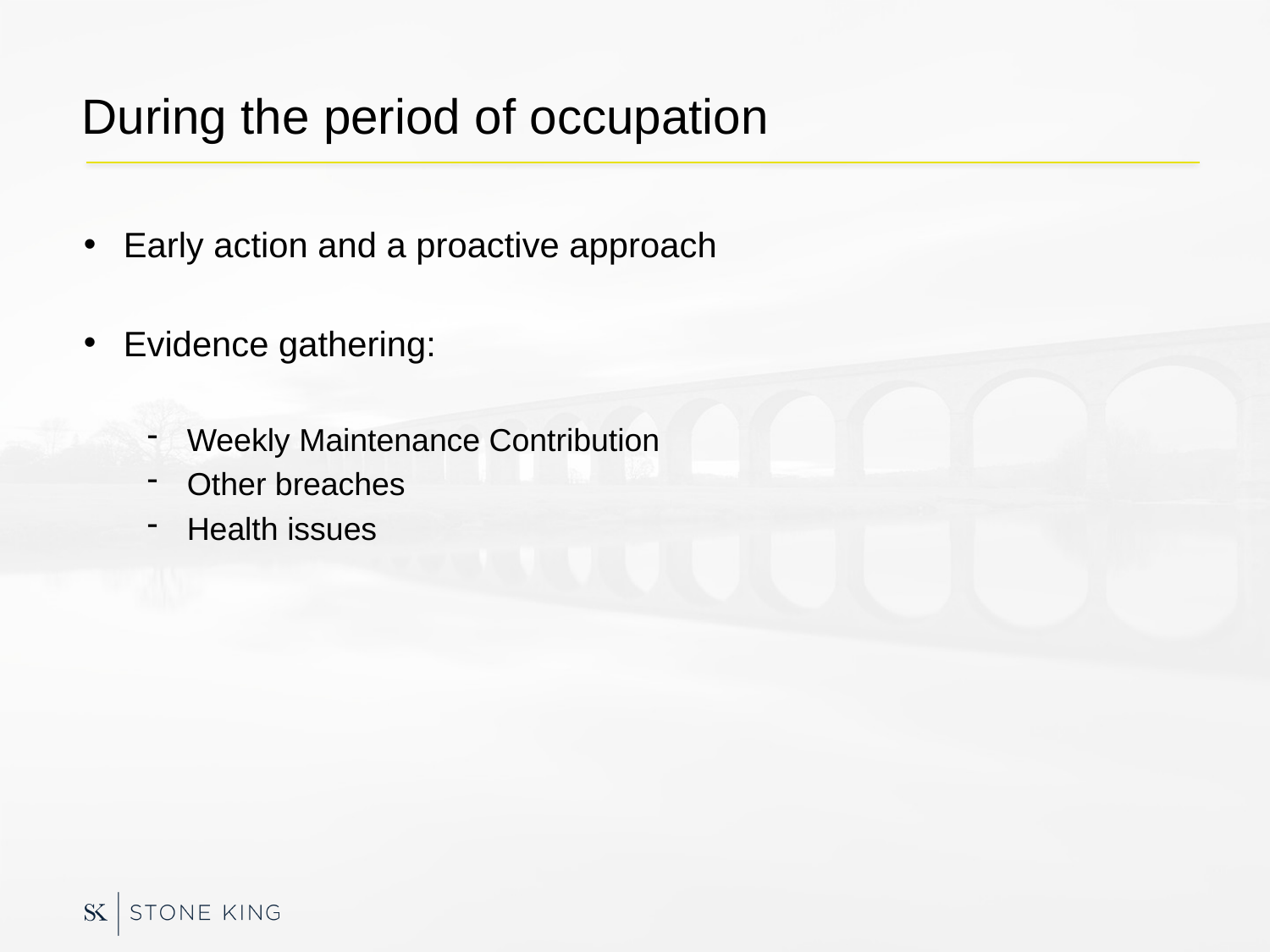

# During the period of occupation
Early action and a proactive approach

Evidence gathering:

Weekly Maintenance Contribution
Other breaches
Health issues